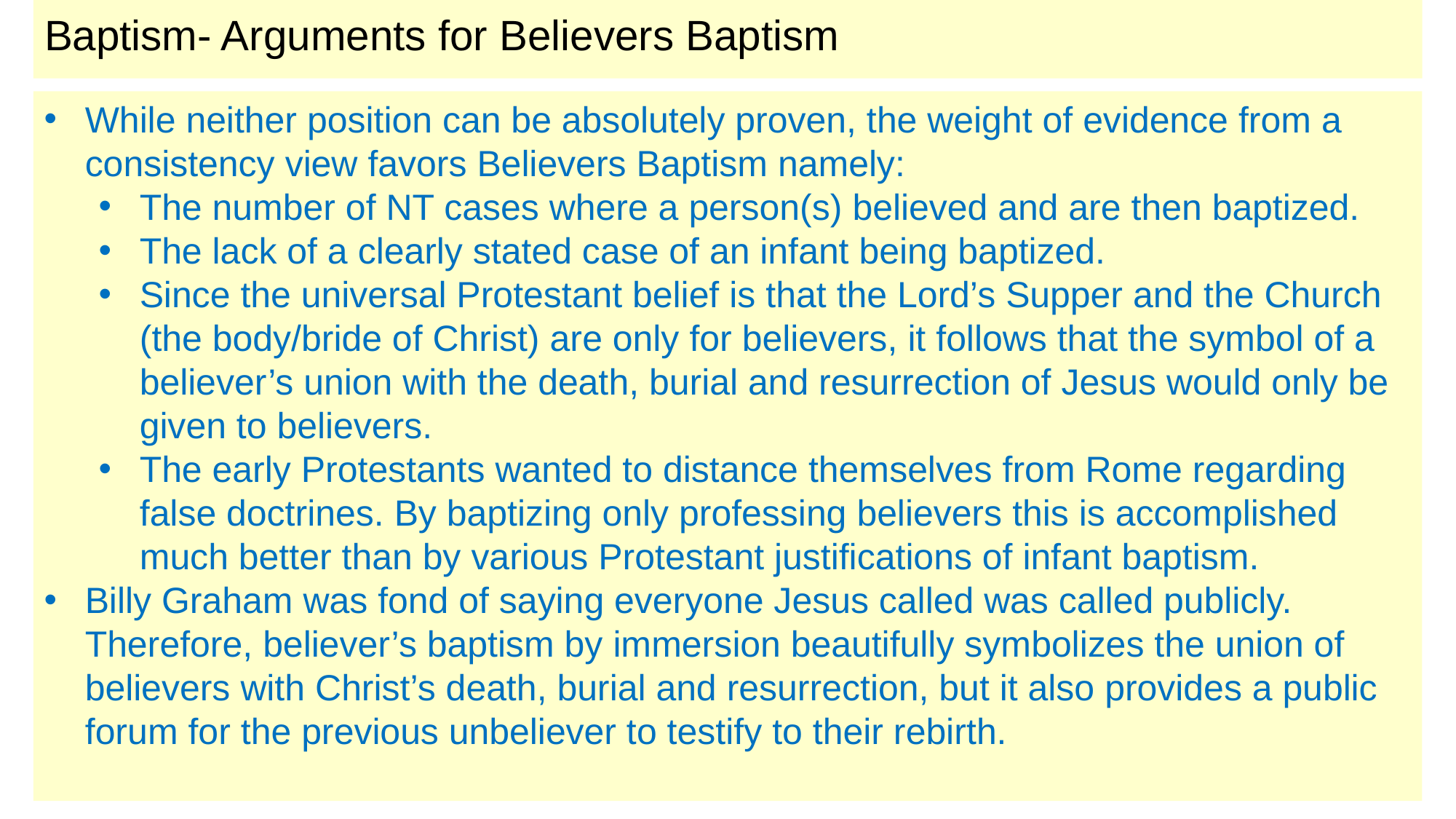

# Baptism- Arguments for Believers Baptism

While neither position can be absolutely proven, the weight of evidence from a consistency view favors Believers Baptism namely:
The number of NT cases where a person(s) believed and are then baptized.
The lack of a clearly stated case of an infant being baptized.
Since the universal Protestant belief is that the Lord’s Supper and the Church (the body/bride of Christ) are only for believers, it follows that the symbol of a believer’s union with the death, burial and resurrection of Jesus would only be given to believers.
The early Protestants wanted to distance themselves from Rome regarding false doctrines. By baptizing only professing believers this is accomplished much better than by various Protestant justifications of infant baptism.
Billy Graham was fond of saying everyone Jesus called was called publicly. Therefore, believer’s baptism by immersion beautifully symbolizes the union of believers with Christ’s death, burial and resurrection, but it also provides a public forum for the previous unbeliever to testify to their rebirth.